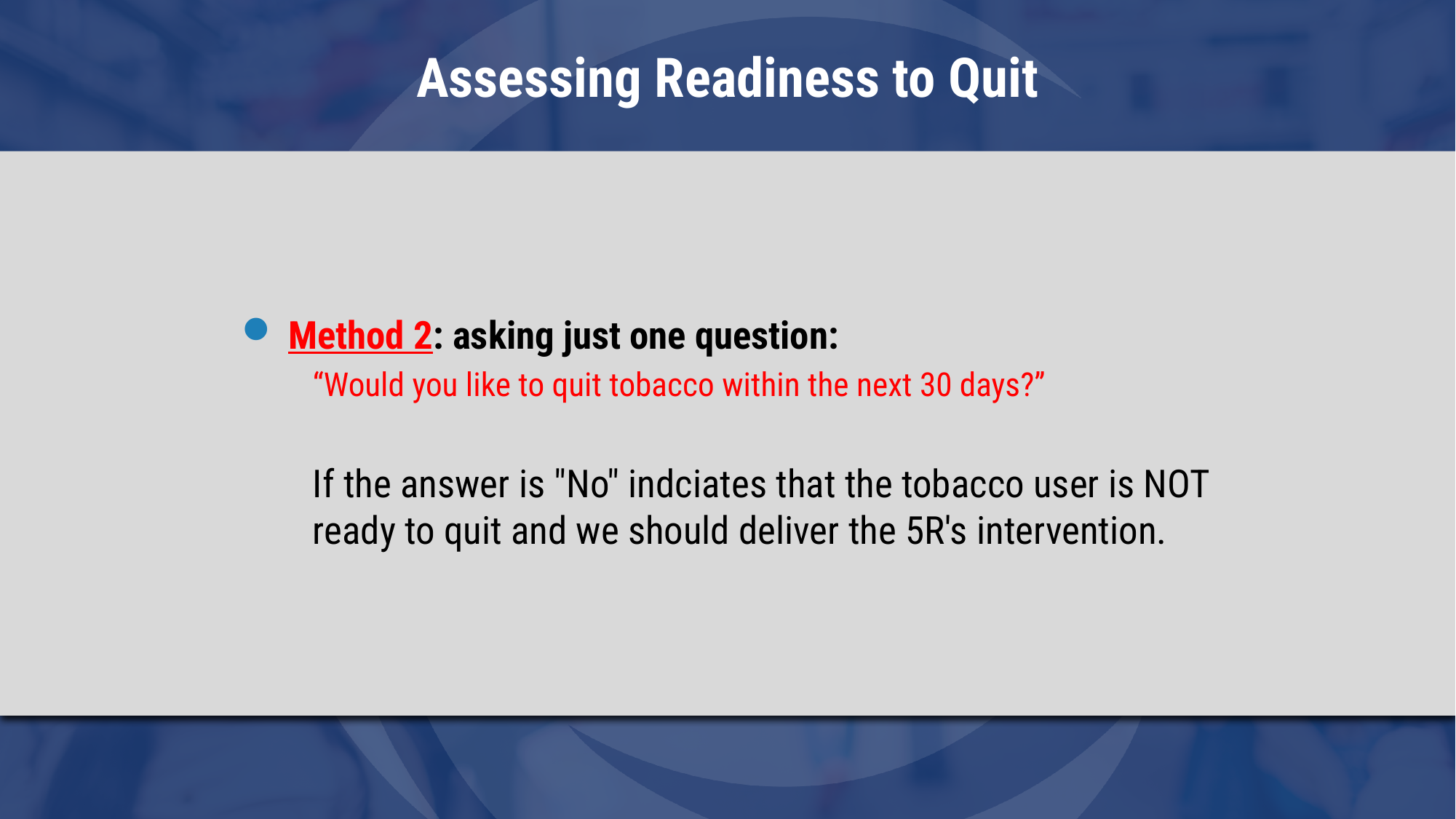

# Assessing Readiness to Quit

Method 2: asking just one question:
“Would you like to quit tobacco within the next 30 days?”

If the answer is "No" indciates that the tobacco user is NOT ready to quit and we should deliver the 5R's intervention.